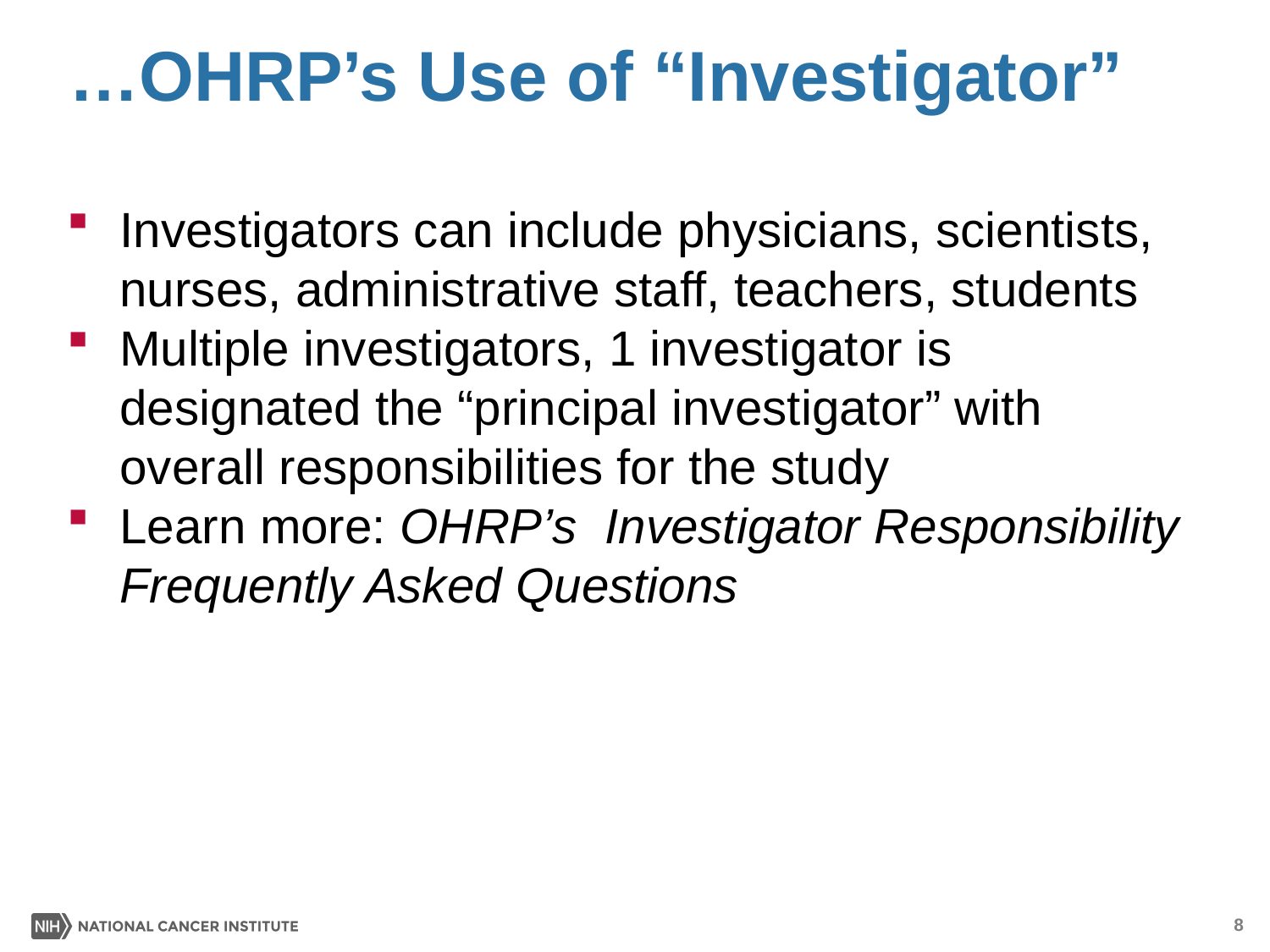

# …OHRP’s Use of “Investigator”
Investigators can include physicians, scientists, nurses, administrative staff, teachers, students
Multiple investigators, 1 investigator is designated the “principal investigator” with overall responsibilities for the study
Learn more: OHRP’s  Investigator Responsibility Frequently Asked Questions